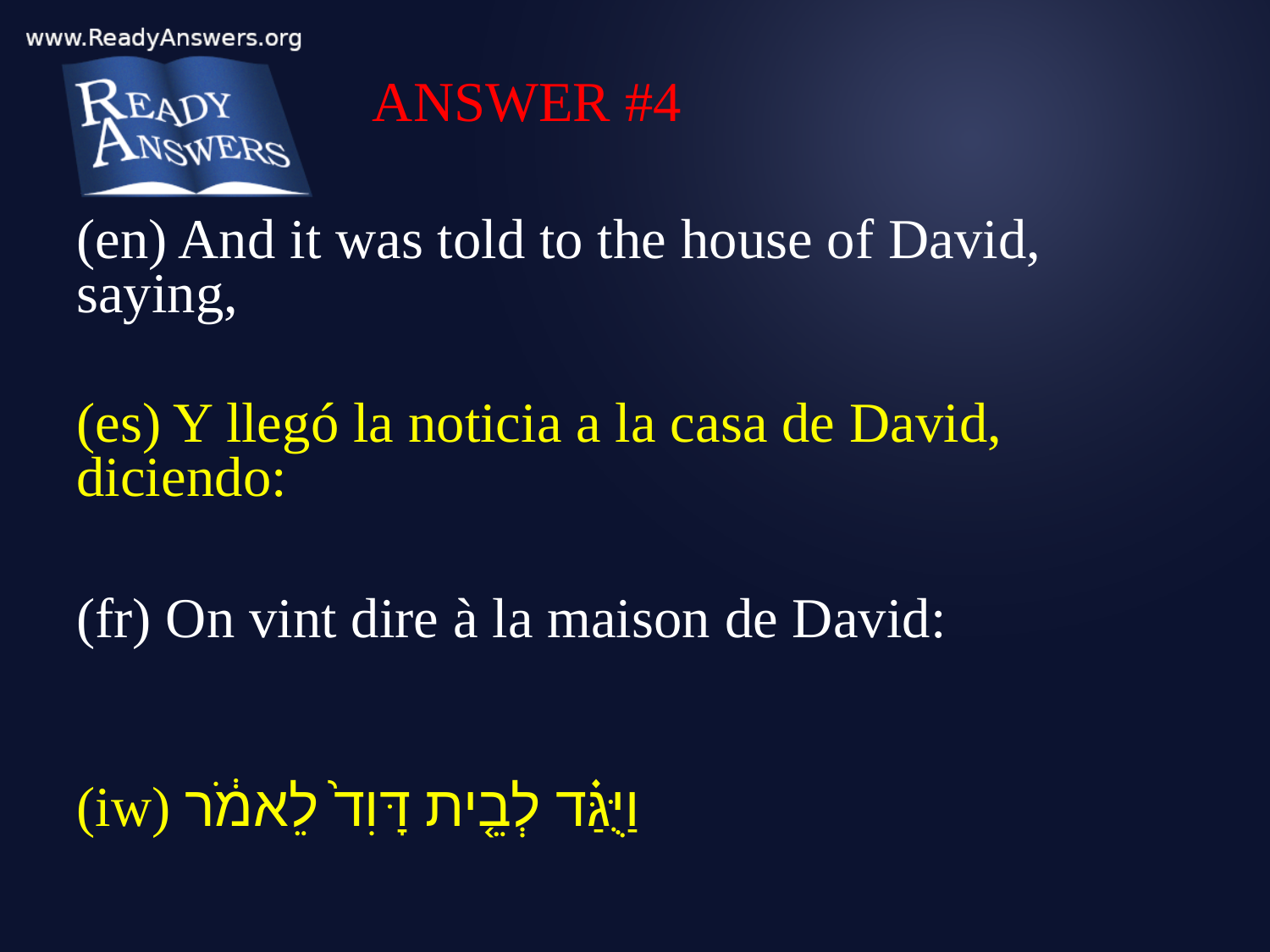

ANSWER #4
(en) And it was told to the house of David, saying,
(es) Y llegó la noticia a la casa de David, diciendo:
(fr) On vint dire à la maison de David:
(iw) וַיֻּגַּ֗ד לְבֵ֤ית דָּוִד֙ לֵאמֹ֔ר